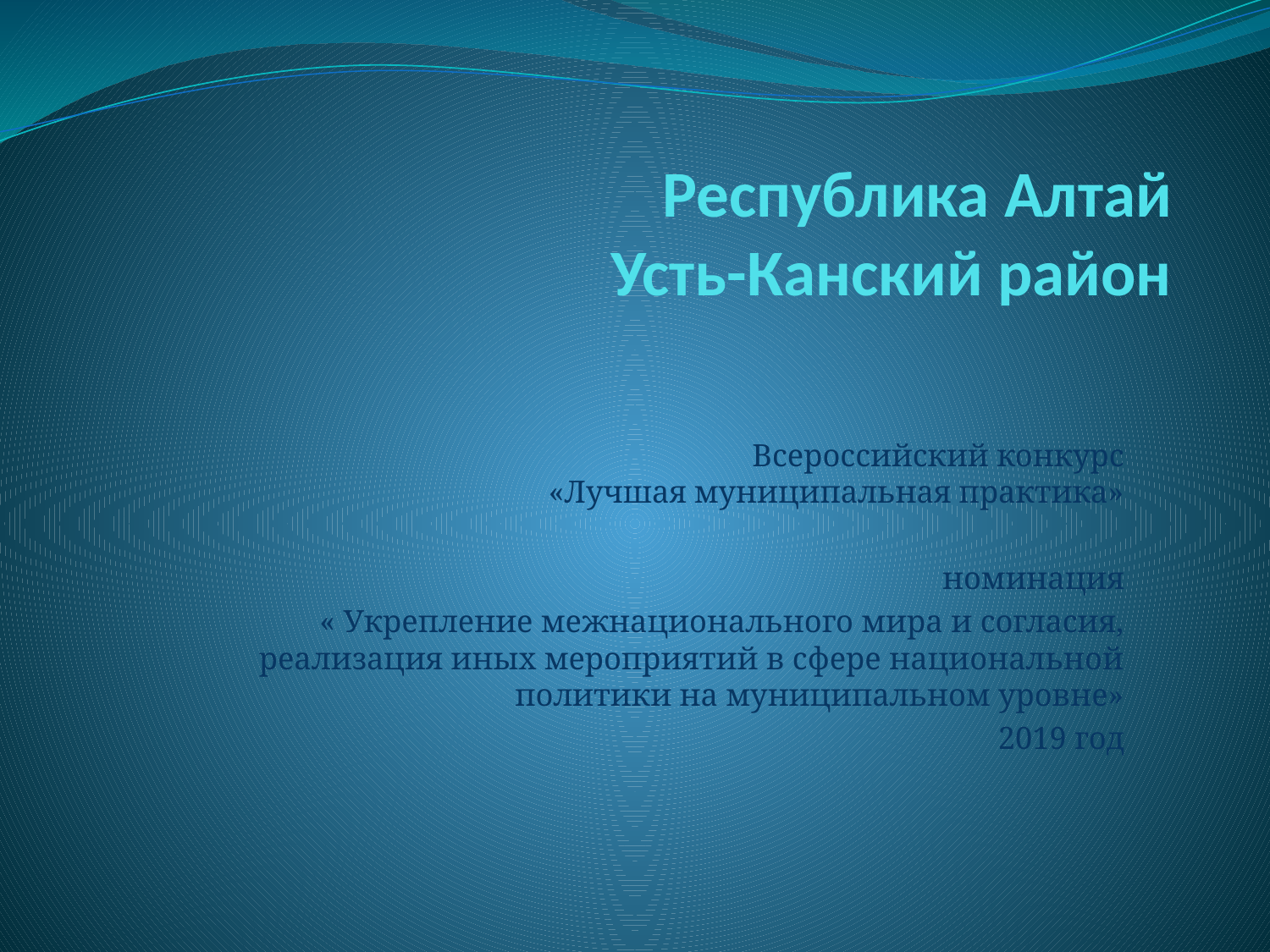

# Республика Алтай Усть-Канский район

Всероссийский конкурс
«Лучшая муниципальная практика»

номинация
« Укрепление межнационального мира и согласия, реализация иных мероприятий в сфере национальной политики на муниципальном уровне»
2019 год